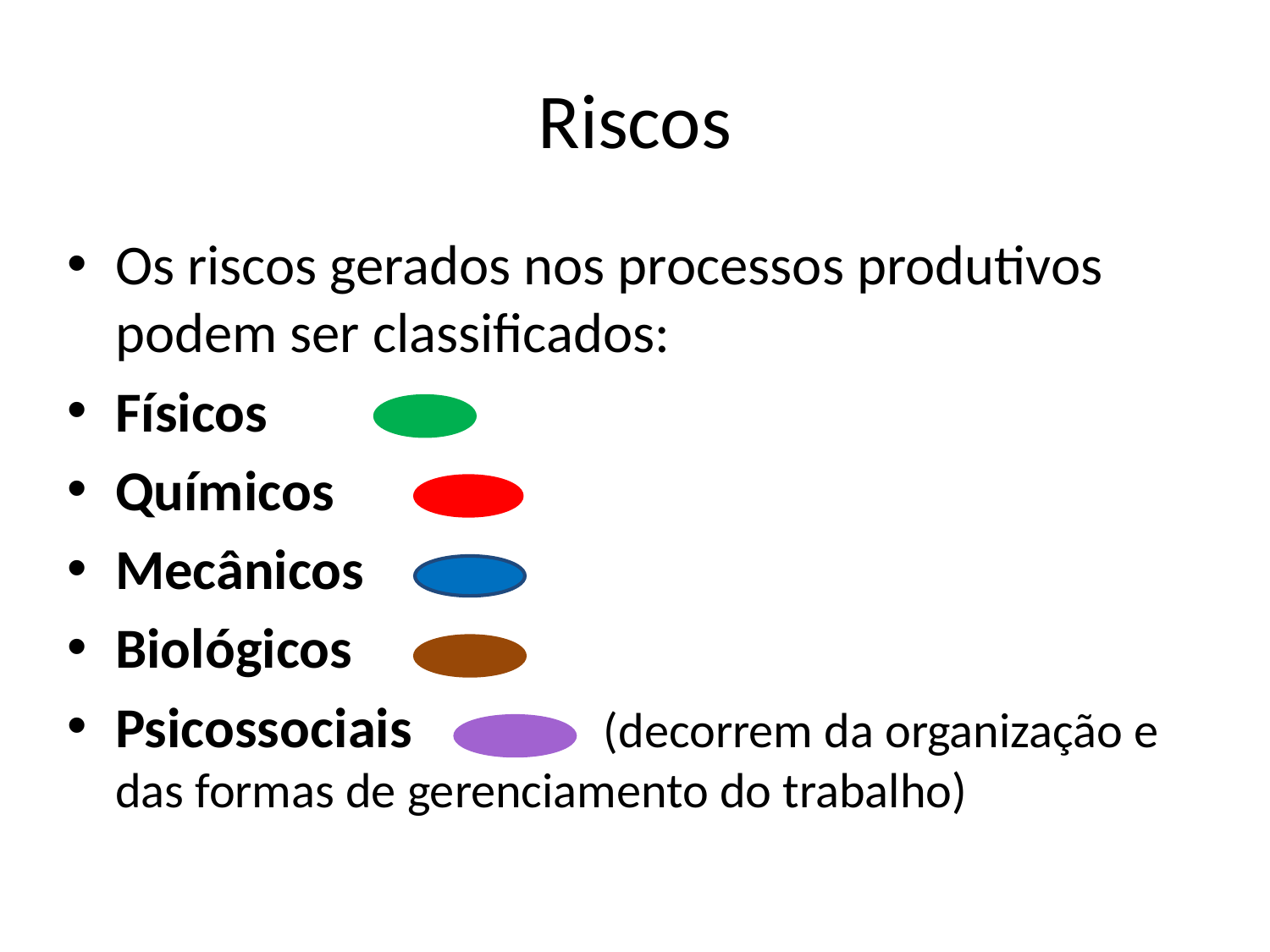

# Riscos
Os riscos gerados nos processos produtivos podem ser classificados:
Físicos
Químicos
Mecânicos
Biológicos
Psicossociais               (decorrem da organização e das formas de gerenciamento do trabalho)